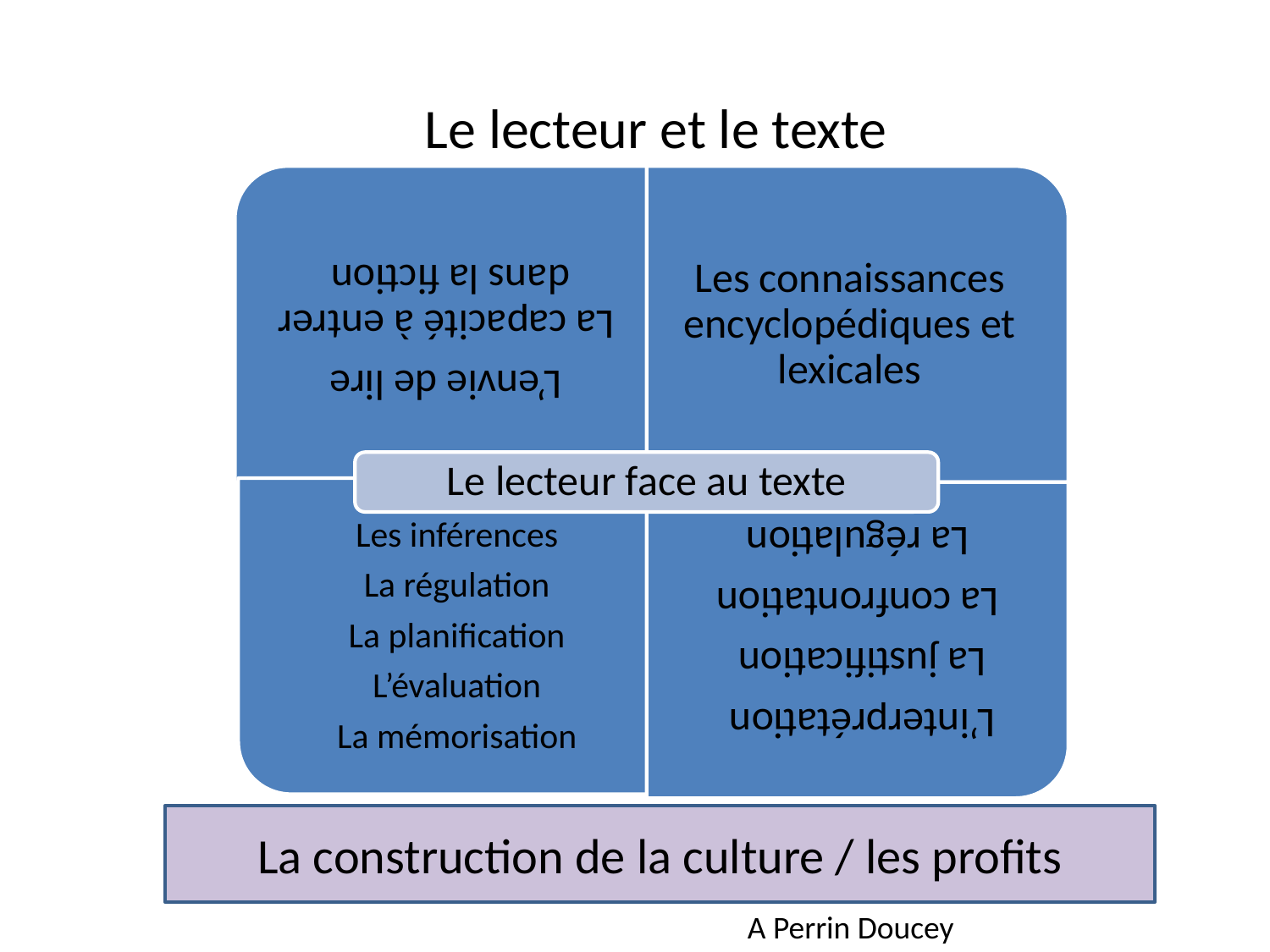

# Le lecteur et le texte
L’envie de lire
La capacité à entrer dans la fiction
Les connaissances encyclopédiques et lexicales
Les inférences
La régulation
La planification
L’évaluation
La mémorisation
L’interprétation
La justification
La confrontation
La régulation
Le lecteur face au texte
Les personnages
La construction de la culture / les profits
A Perrin Doucey